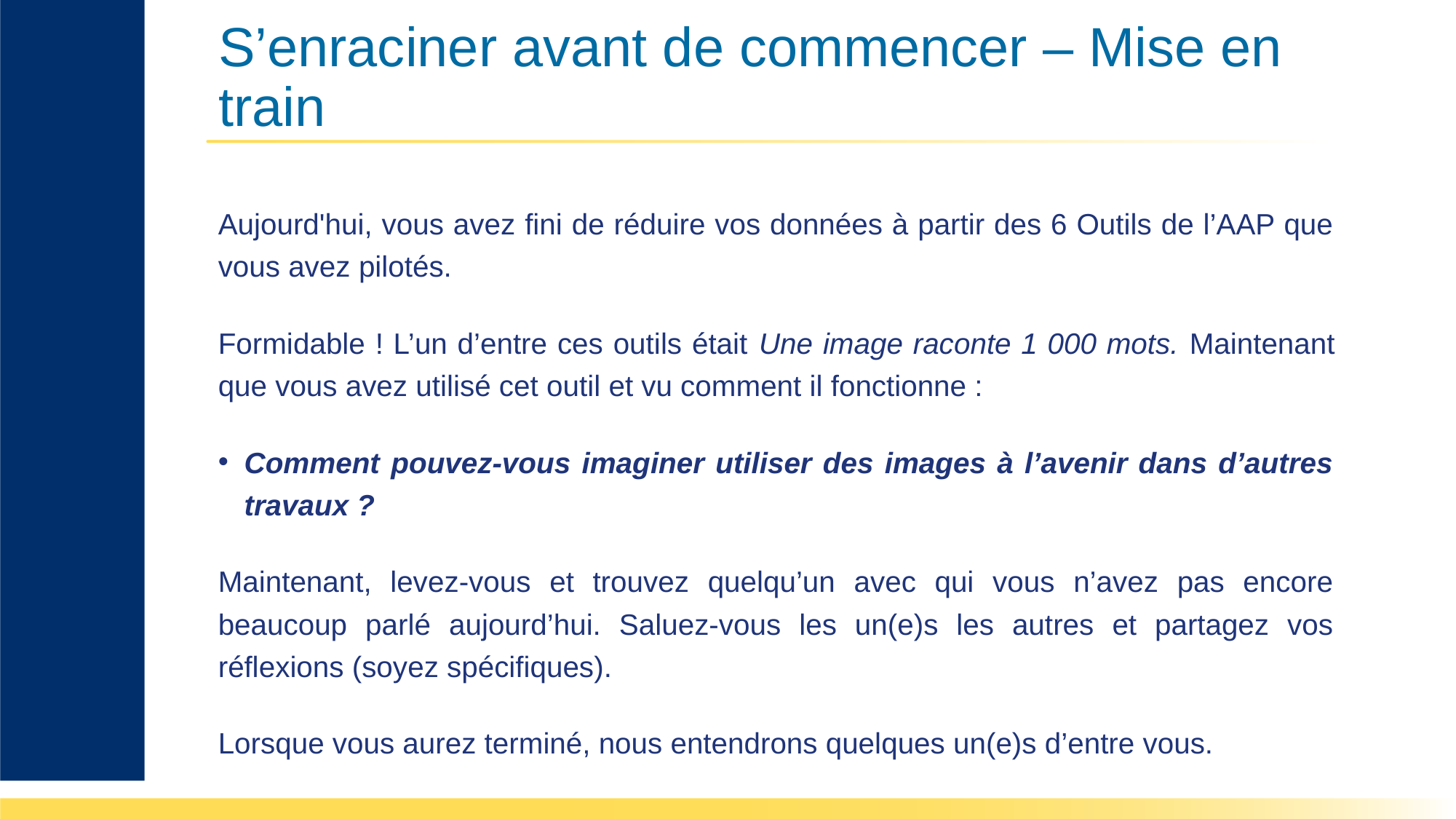

# S’enraciner avant de commencer – Mise en train
Aujourd'hui, vous avez fini de réduire vos données à partir des 6 Outils de l’AAP que vous avez pilotés.
Formidable ! L’un d’entre ces outils était Une image raconte 1 000 mots. Maintenant que vous avez utilisé cet outil et vu comment il fonctionne :
Comment pouvez-vous imaginer utiliser des images à l’avenir dans d’autres travaux ?
Maintenant, levez-vous et trouvez quelqu’un avec qui vous n’avez pas encore beaucoup parlé aujourd’hui. Saluez-vous les un(e)s les autres et partagez vos réflexions (soyez spécifiques).
Lorsque vous aurez terminé, nous entendrons quelques un(e)s d’entre vous.